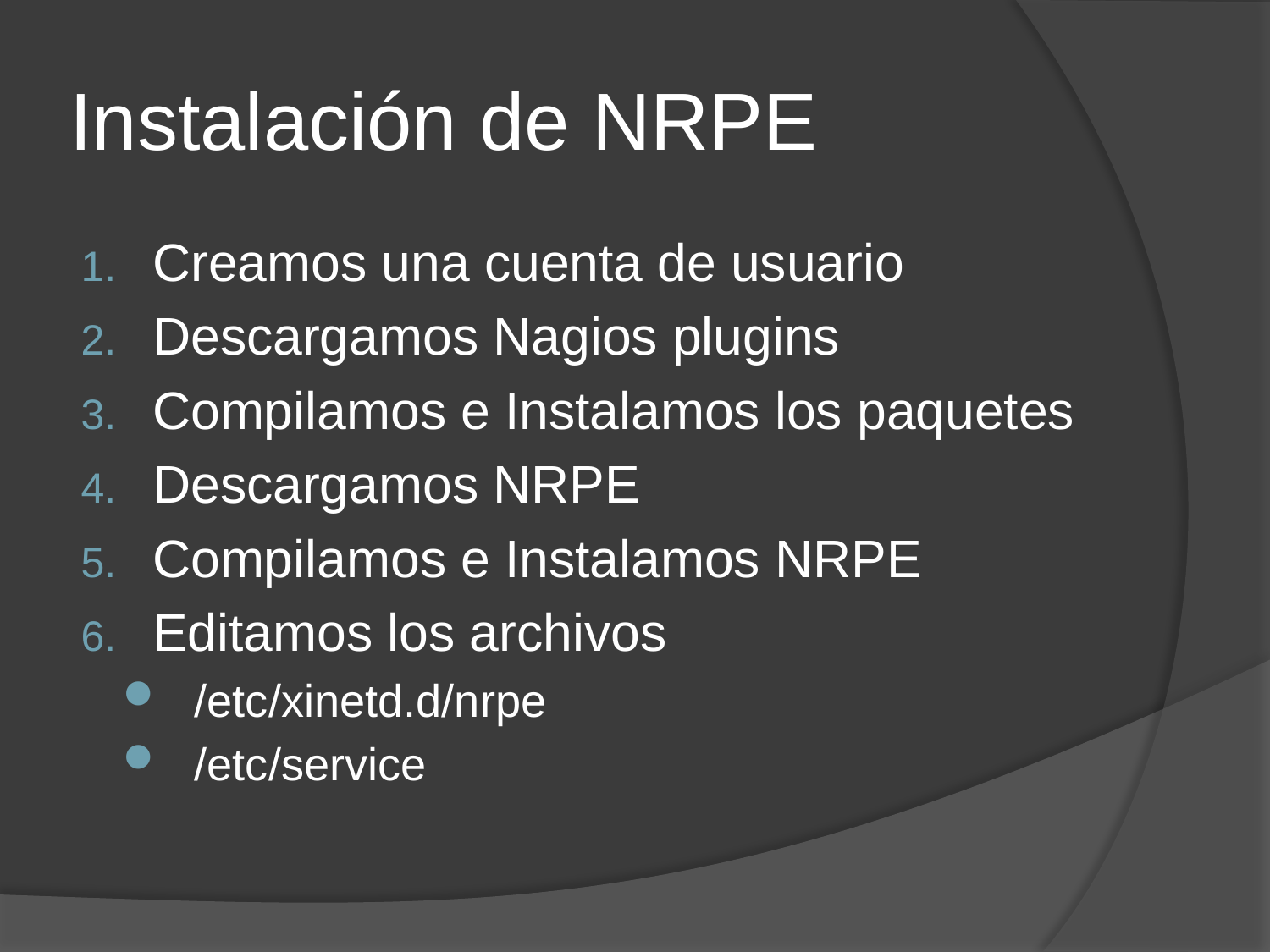

# Instalación de NRPE
Creamos una cuenta de usuario
Descargamos Nagios plugins
Compilamos e Instalamos los paquetes
Descargamos NRPE
Compilamos e Instalamos NRPE
Editamos los archivos
/etc/xinetd.d/nrpe
/etc/service